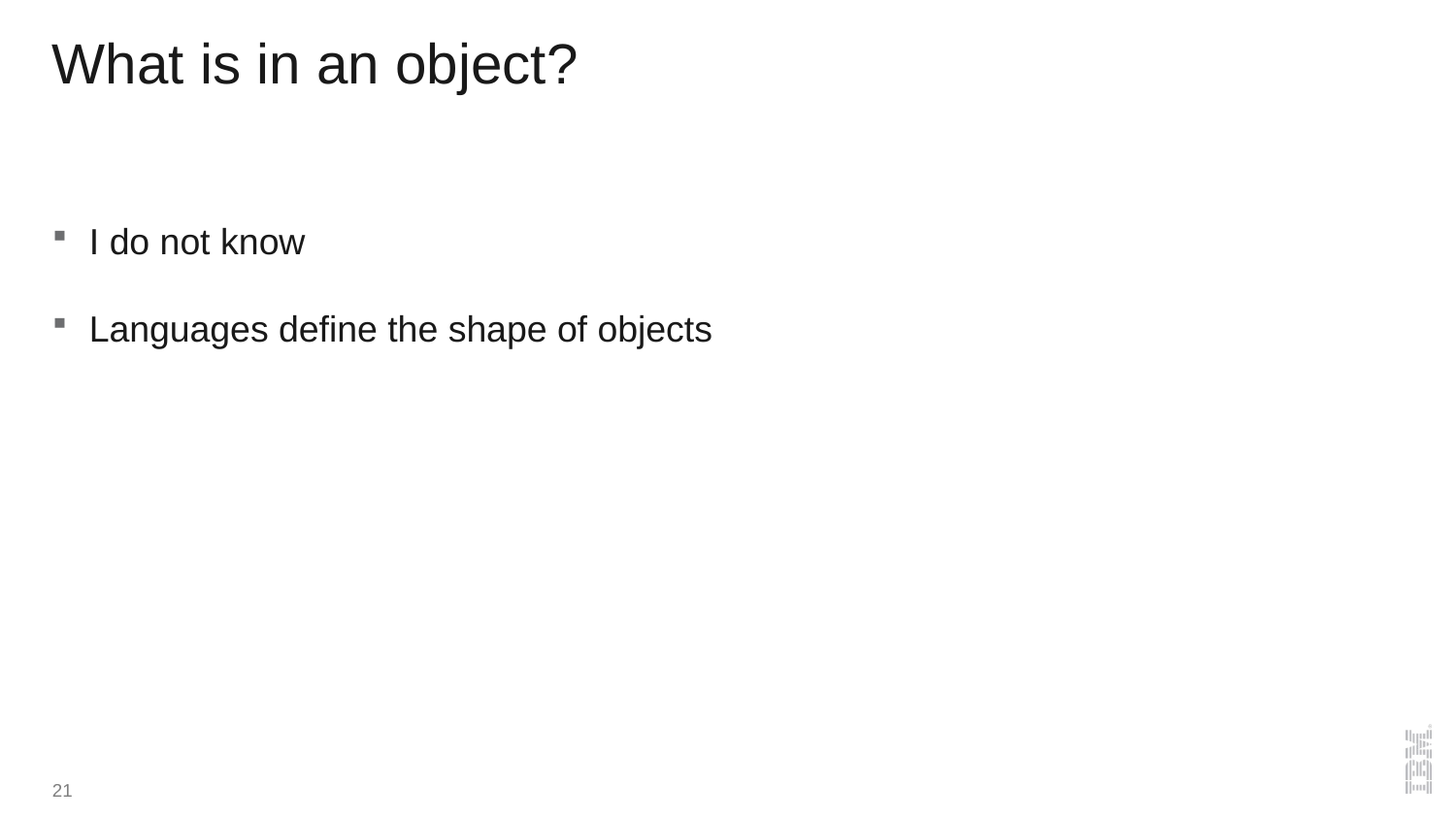

# What is in an object?
I do not know

Languages define the shape of objects

21